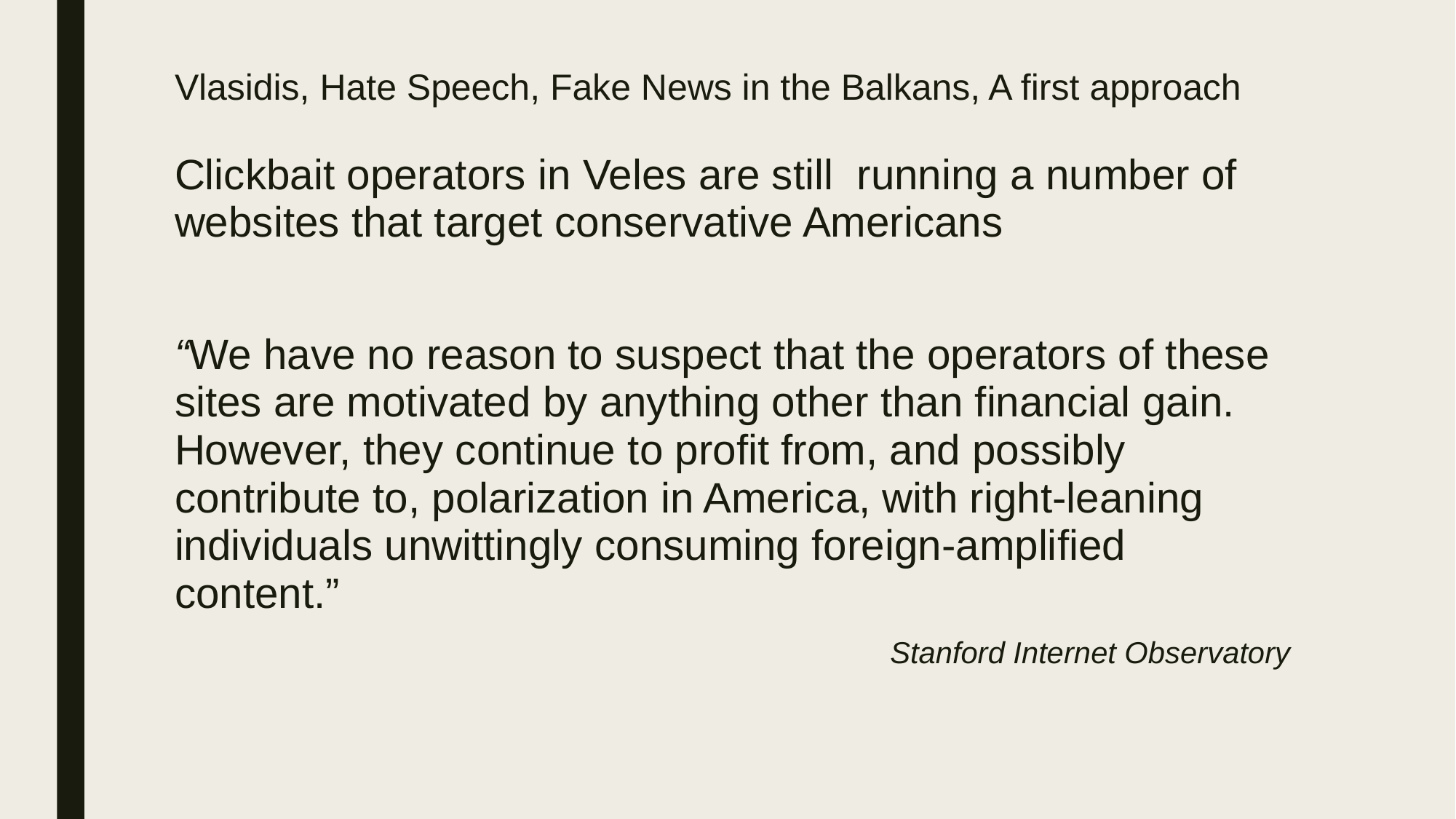

# Vlasidis, Hate Speech, Fake News in the Balkans, A first approach
Clickbait operators in Veles are still  running a number of websites that target conservative Americans

“We have no reason to suspect that the operators of these sites are motivated by anything other than financial gain. However, they continue to profit from, and possibly contribute to, polarization in America, with right-leaning individuals unwittingly consuming foreign-amplified content.”
Stanford Internet Observatory